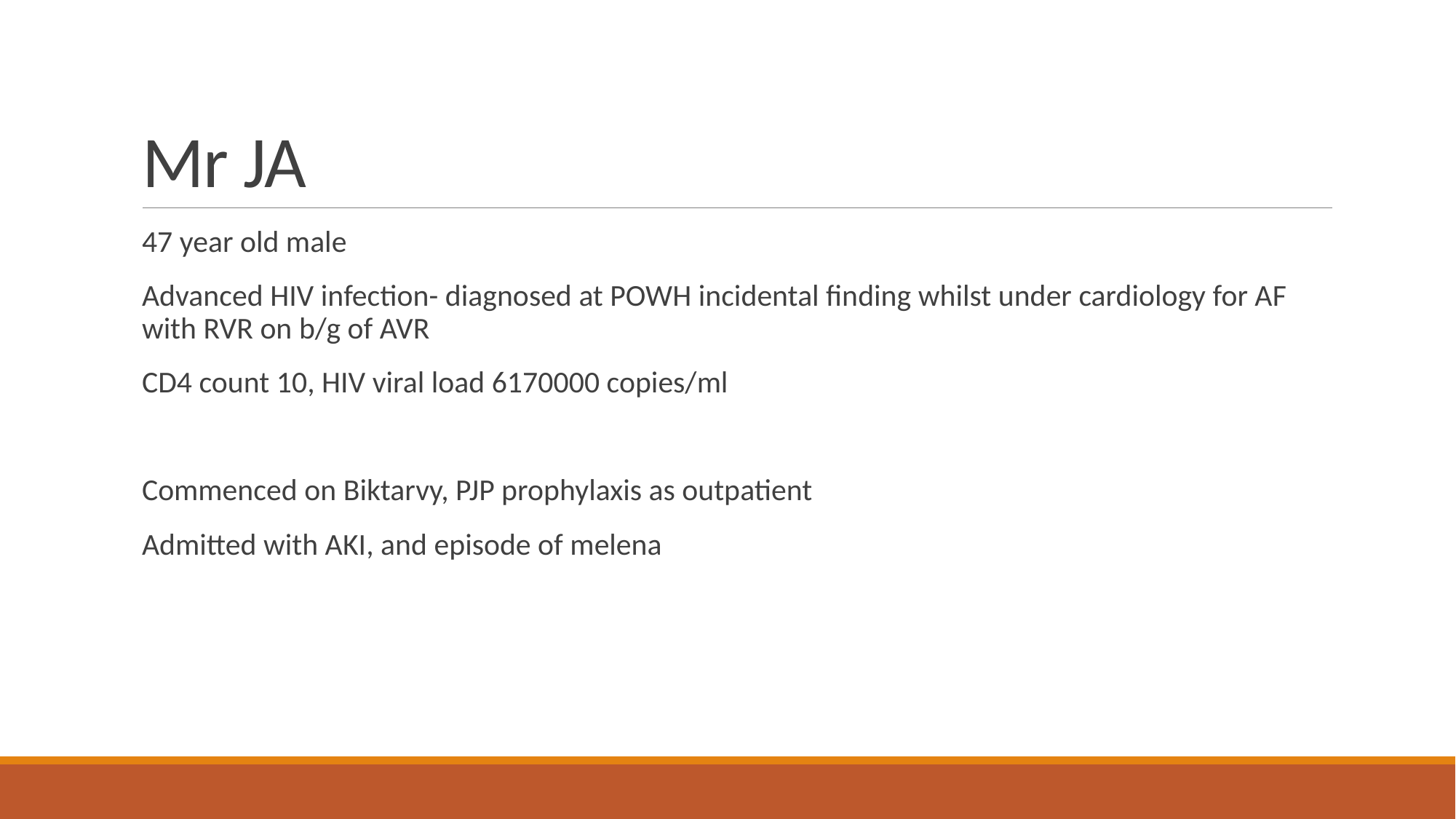

# Mr JA
47 year old male
Advanced HIV infection- diagnosed at POWH incidental finding whilst under cardiology for AF with RVR on b/g of AVR
CD4 count 10, HIV viral load 6170000 copies/ml

Commenced on Biktarvy, PJP prophylaxis as outpatient
Admitted with AKI, and episode of melena